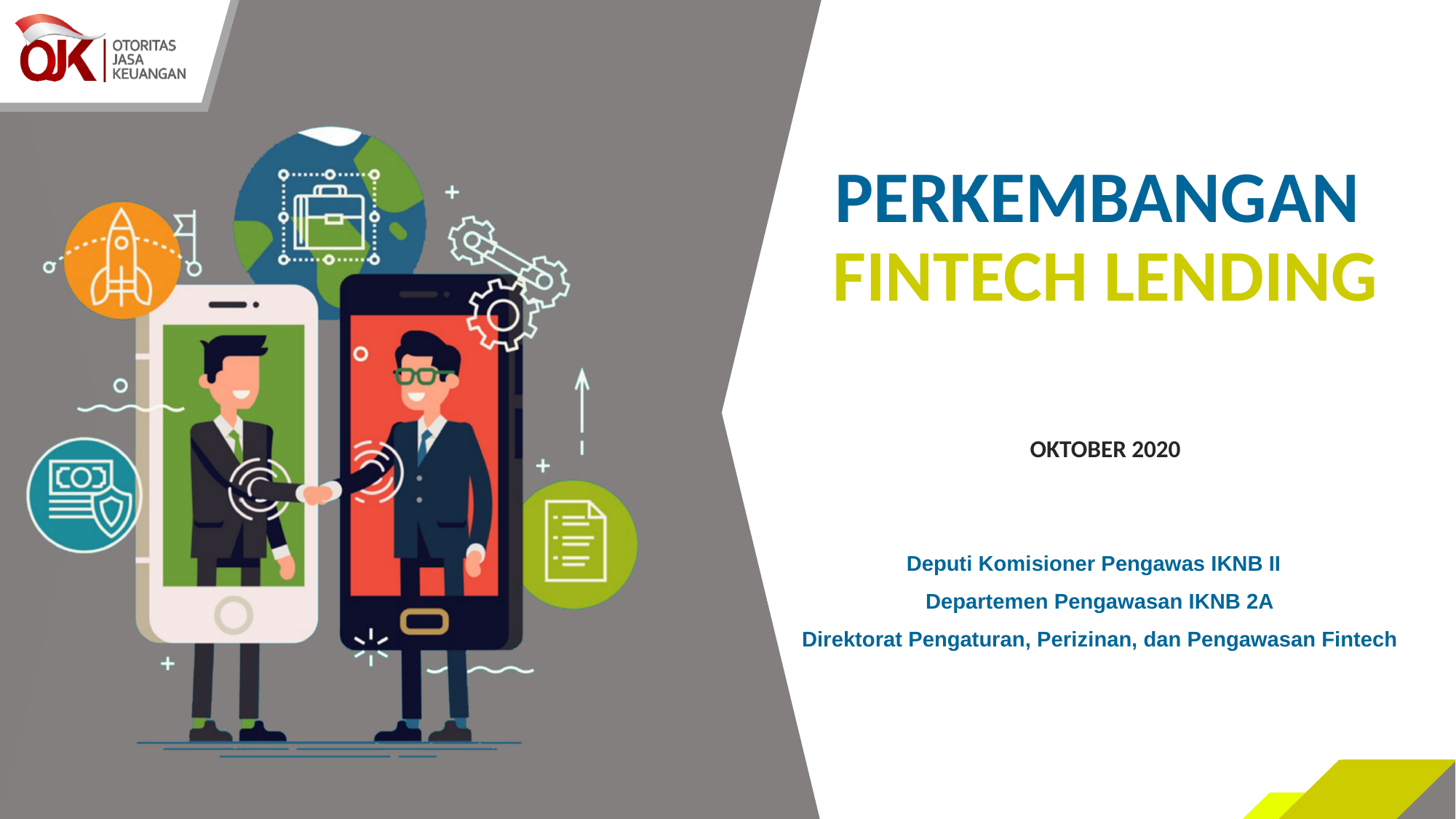

# PERKEMBANGAN FINTECH LENDING
OKTOBER 2020

Deputi Komisioner Pengawas IKNB II
Departemen Pengawasan IKNB 2A
Direktorat Pengaturan, Perizinan, dan Pengawasan Fintech